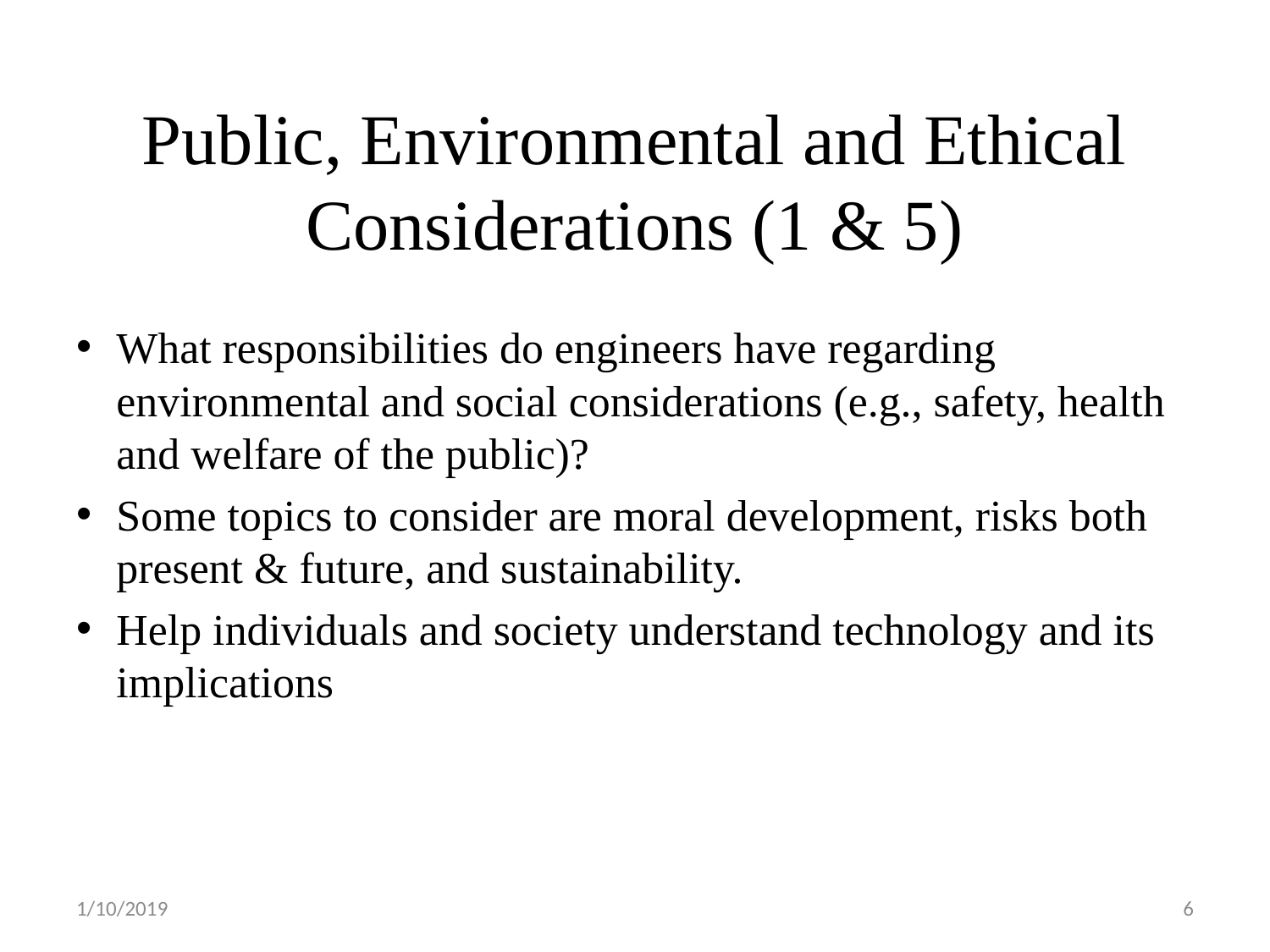

# Public, Environmental and Ethical Considerations (1 & 5)
What responsibilities do engineers have regarding environmental and social considerations (e.g., safety, health and welfare of the public)?
Some topics to consider are moral development, risks both present & future, and sustainability.
Help individuals and society understand technology and its implications
1/10/2019
6